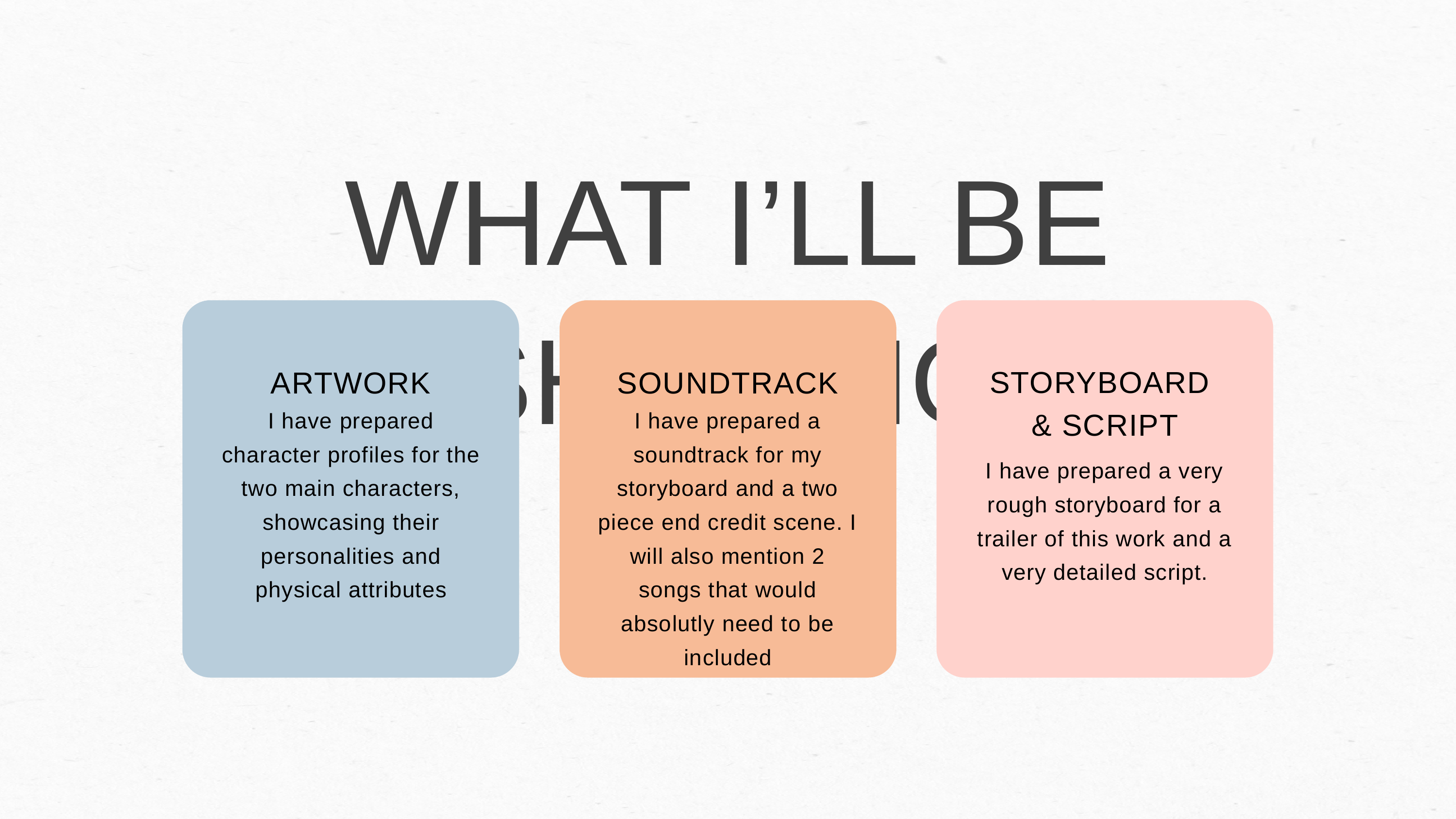

WHAT I’LL BE SHARING

ARTWORK
SOUNDTRACK
STORYBOARD  & SCRIPT
I have prepared character profiles for the two main characters, showcasing their personalities and physical attributes
I have prepared a soundtrack for my storyboard and a two piece end credit scene. I will also mention 2 songs that would absolutly need to be included
I have prepared a very rough storyboard for a trailer of this work and a very detailed script.